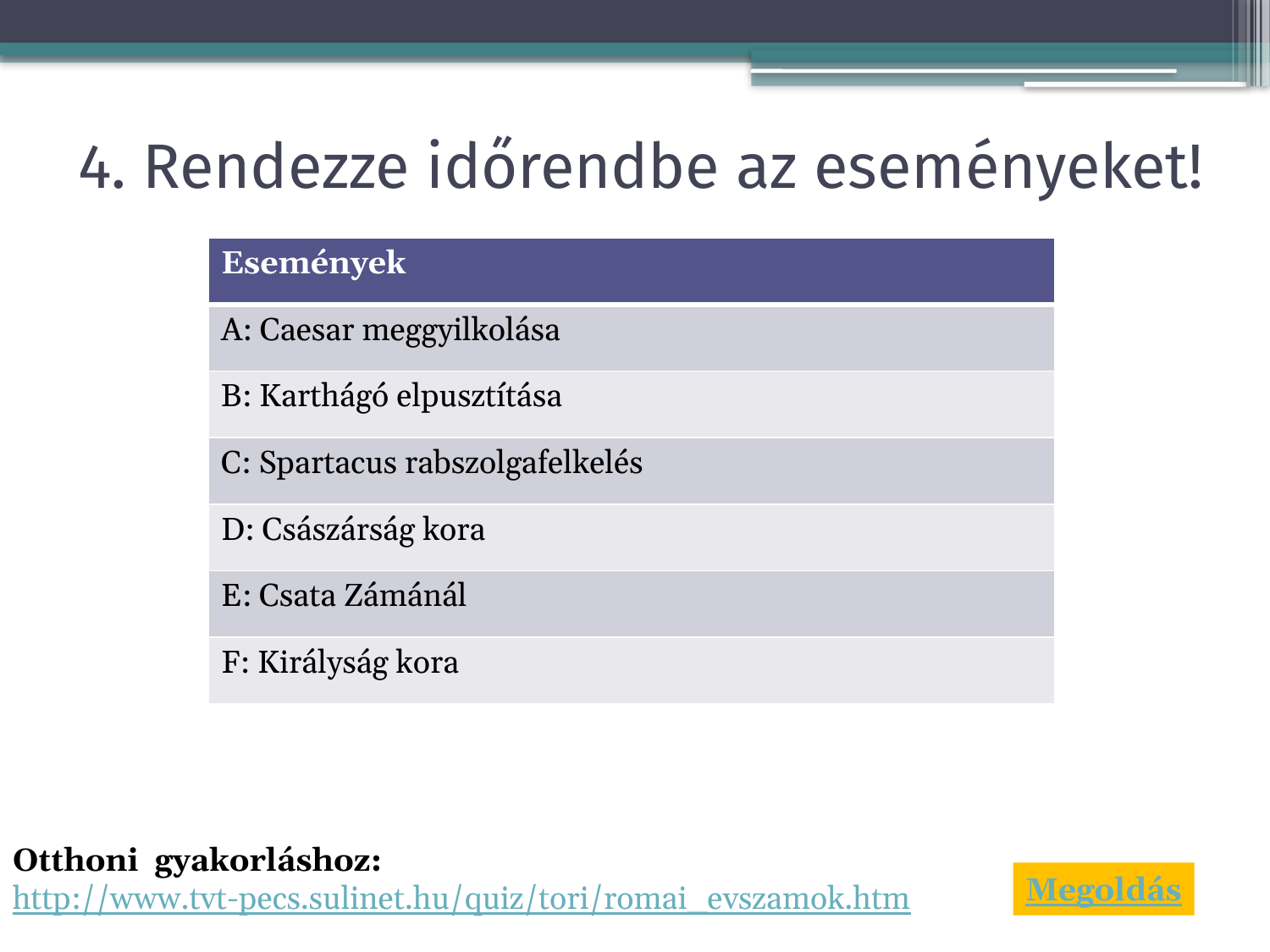

# 4. Rendezze időrendbe az eseményeket!
| Események |
| --- |
| A: Caesar meggyilkolása |
| B: Karthágó elpusztítása |
| C: Spartacus rabszolgafelkelés |
| D: Császárság kora |
| E: Csata Zámánál |
| F: Királyság kora |
Otthoni  gyakorláshoz:
http://www.tvt-pecs.sulinet.hu/quiz/tori/romai_evszamok.htm
Megoldás